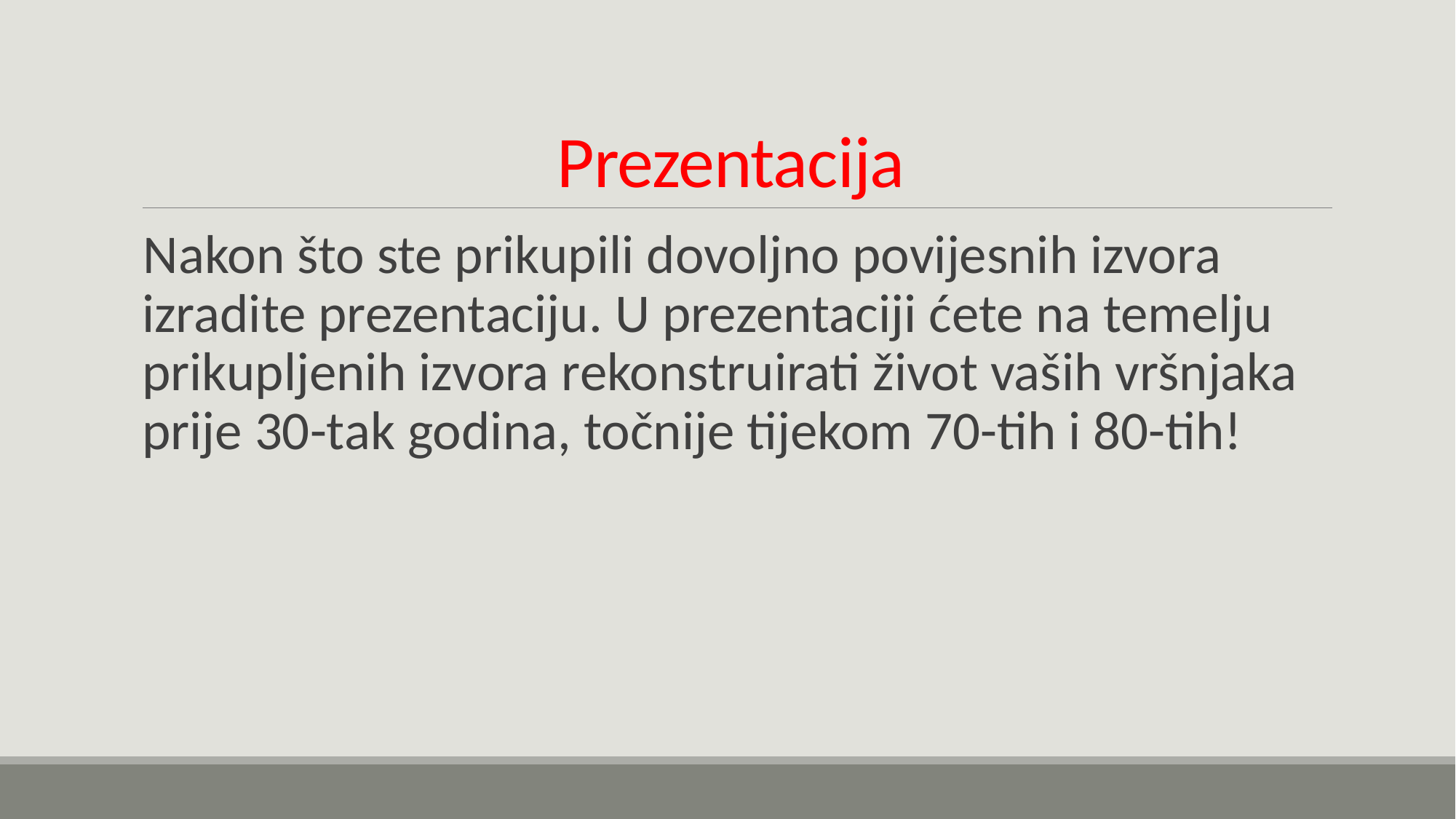

# Prezentacija
Nakon što ste prikupili dovoljno povijesnih izvora izradite prezentaciju. U prezentaciji ćete na temelju prikupljenih izvora rekonstruirati život vaših vršnjaka prije 30-tak godina, točnije tijekom 70-tih i 80-tih!